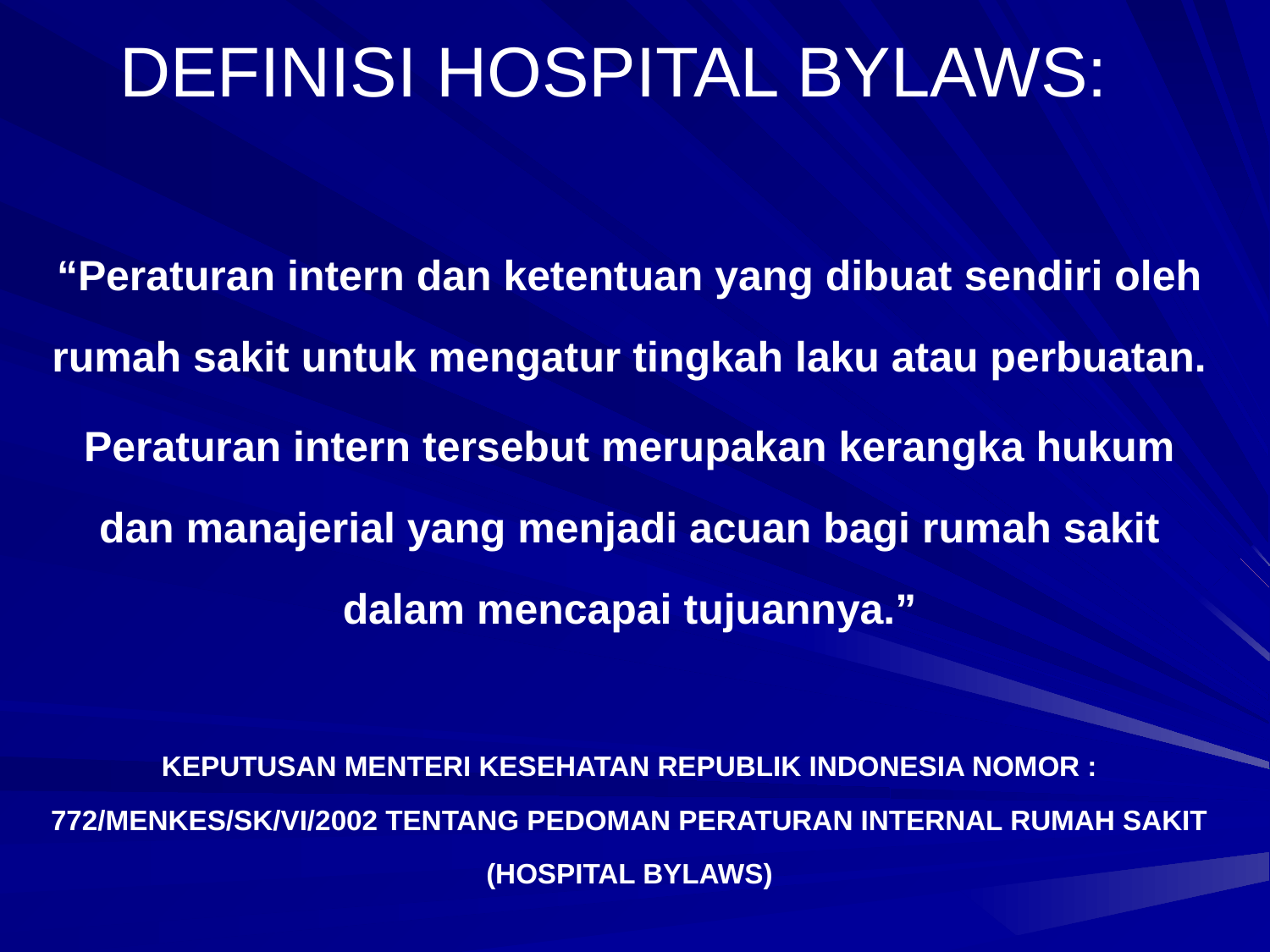

# DEFINISI HOSPITAL BYLAWS:
“Peraturan intern dan ketentuan yang dibuat sendiri oleh rumah sakit untuk mengatur tingkah laku atau perbuatan.
Peraturan intern tersebut merupakan kerangka hukum dan manajerial yang menjadi acuan bagi rumah sakit dalam mencapai tujuannya.”

KEPUTUSAN MENTERI KESEHATAN REPUBLIK INDONESIA NOMOR : 772/MENKES/SK/VI/2002 TENTANG PEDOMAN PERATURAN INTERNAL RUMAH SAKIT (HOSPITAL BYLAWS)